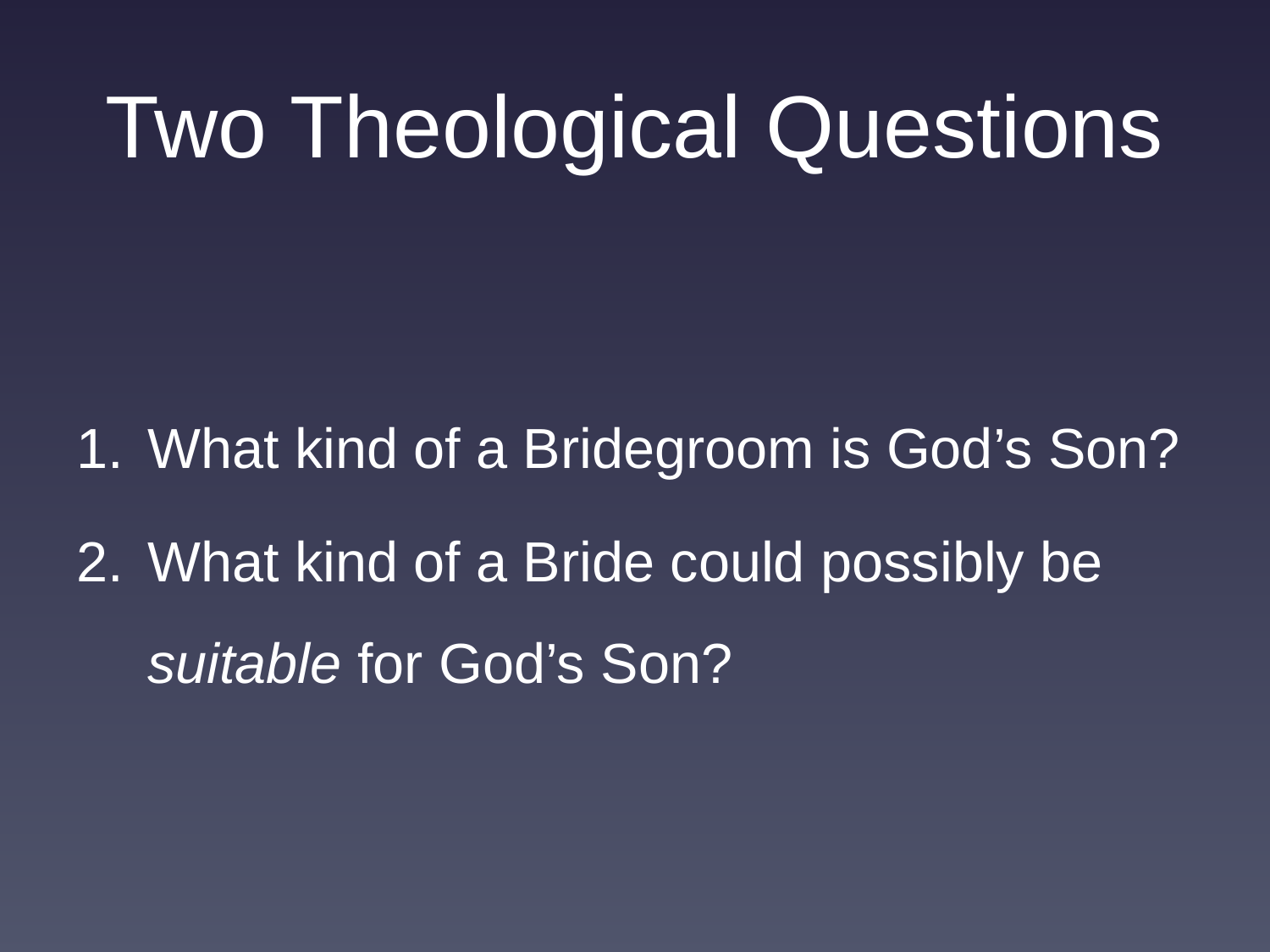

# Two Theological Questions
What kind of a Bridegroom is God’s Son?
What kind of a Bride could possibly be suitable for God’s Son?